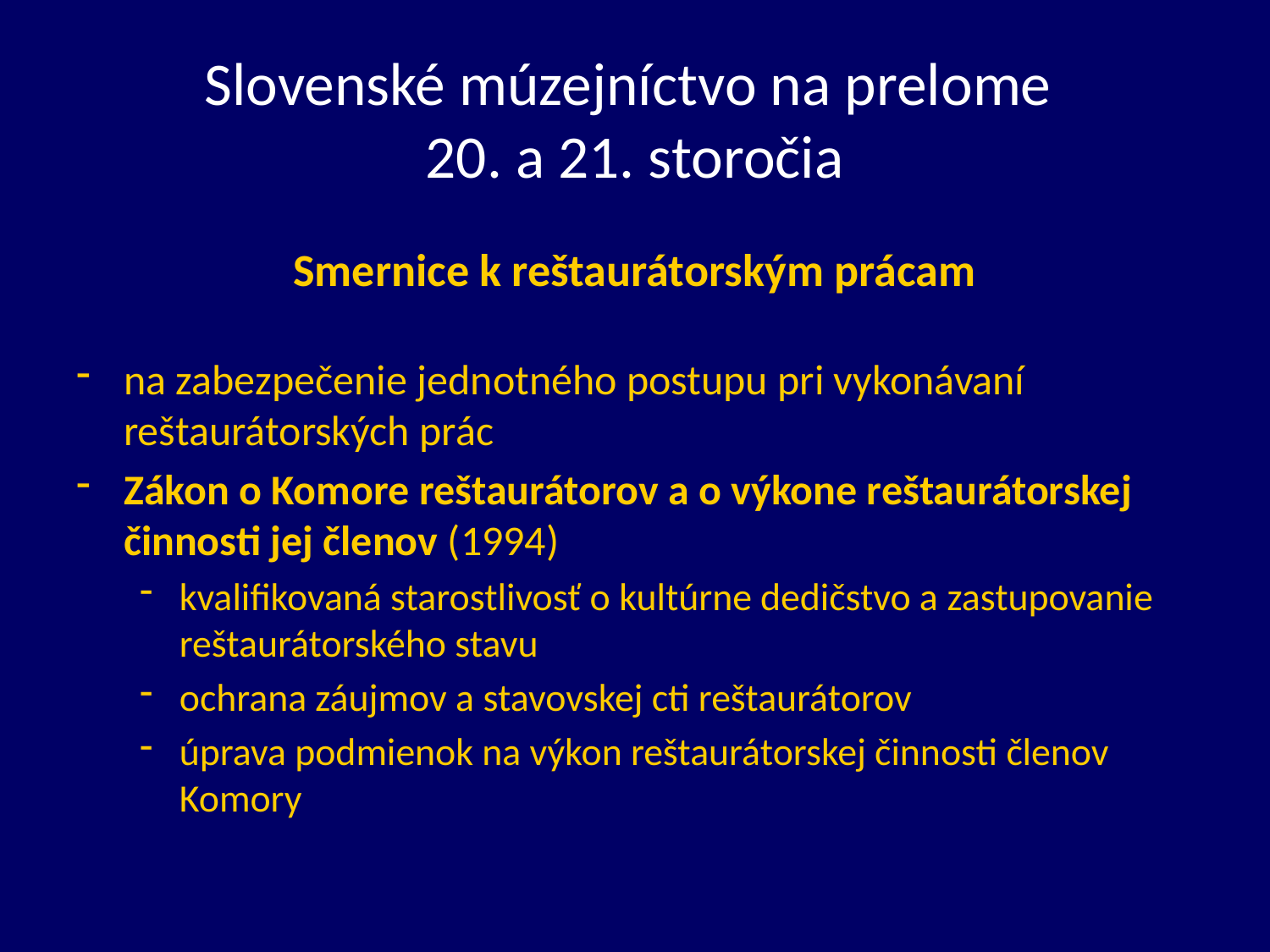

# Slovenské múzejníctvo na prelome 20. a 21. storočia
Smernice k reštaurátorským prácam
na zabezpečenie jednotného postupu pri vykonávaní reštaurátorských prác
Zákon o Komore reštaurátorov a o výkone reštaurátorskej činnosti jej členov (1994)
kvalifikovaná starostlivosť o kultúrne dedičstvo a zastupovanie reštaurátorského stavu
ochrana záujmov a stavovskej cti reštaurátorov
úprava podmienok na výkon reštaurátorskej činnosti členov Komory